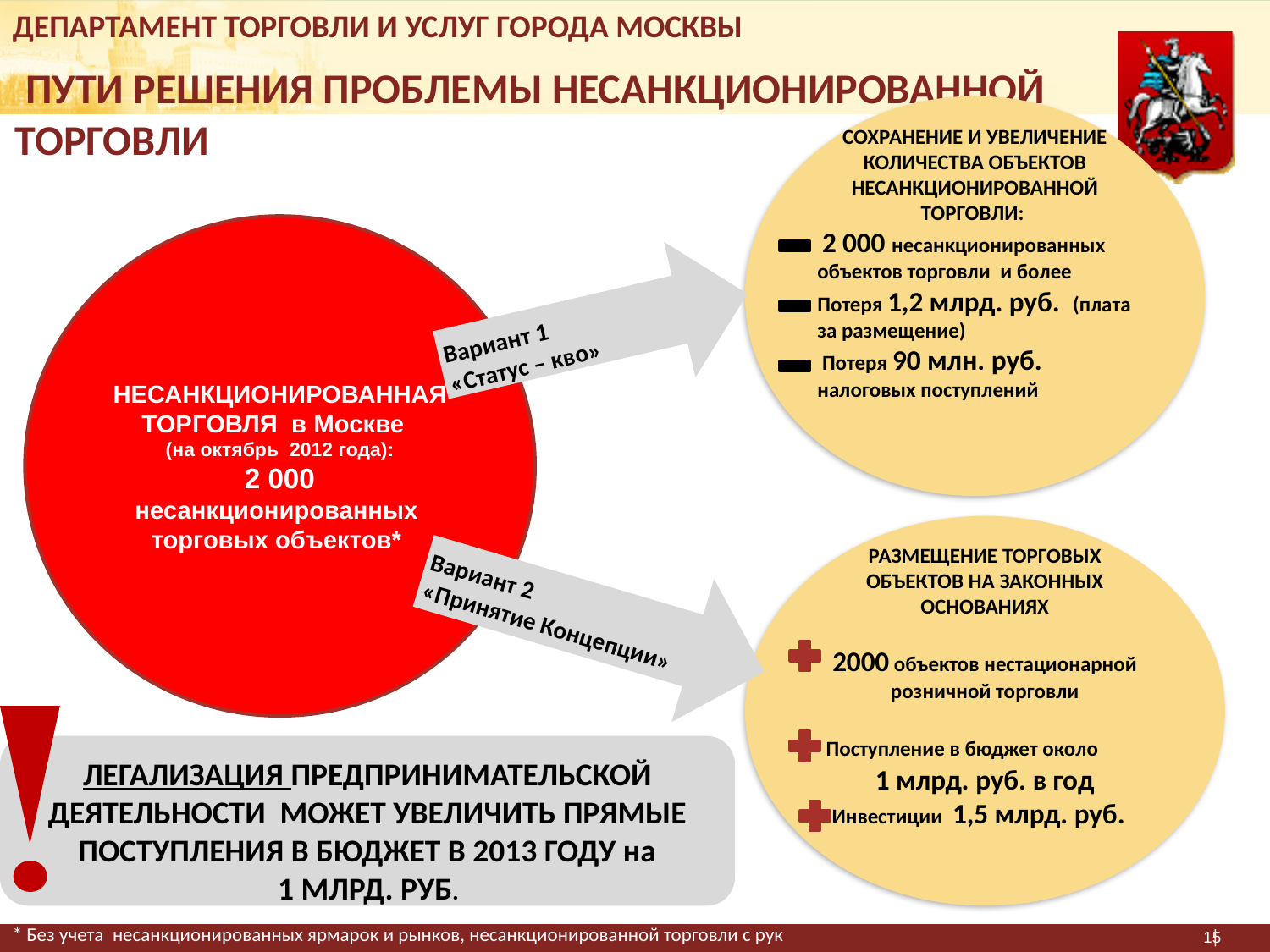

ДЕПАРТАМЕНТ ТОРГОВЛИ И УСЛУГ ГОРОДА МОСКВЫ
 ПУТИ РЕШЕНИЯ ПРОБЛЕМЫ НЕСАНКЦИОНИРОВАННОЙ ТОРГОВЛИ
СОХРАНЕНИЕ И УВЕЛИЧЕНИЕ КОЛИЧЕСТВА ОБЪЕКТОВ НЕСАНКЦИОНИРОВАННОЙ ТОРГОВЛИ:
 2 000 несанкционированных объектов торговли  и более
Потеря 1,2 млрд. руб.  (плата за размещение)
 Потеря 90 млн. руб. налоговых поступлений

НЕСАНКЦИОНИРОВАННАЯ ТОРГОВЛЯ  в Москве
(на октябрь  2012 года):
2 000 несанкционированных  торговых объектов*

Вариант 1
«Статус – кво»

РАЗМЕЩЕНИЕ ТОРГОВЫХ ОБЪЕКТОВ НА ЗАКОННЫХ ОСНОВАНИЯХ

2000 объектов нестационарной розничной торговли

Поступление в бюджет около          1 млрд. руб. в год
Инвестиции  1,5 млрд. руб.

Вариант 2
«Принятие Концепции»

ЛЕГАЛИЗАЦИЯ ПРЕДПРИНИМАТЕЛЬСКОЙ ДЕЯТЕЛЬНОСТИ  МОЖЕТ УВЕЛИЧИТЬ ПРЯМЫЕ ПОСТУПЛЕНИЯ В БЮДЖЕТ В 2013 ГОДУ на
 1 МЛРД. РУБ.

* Без учета  несанкционированных ярмарок и рынков, несанкционированной торговли с рук